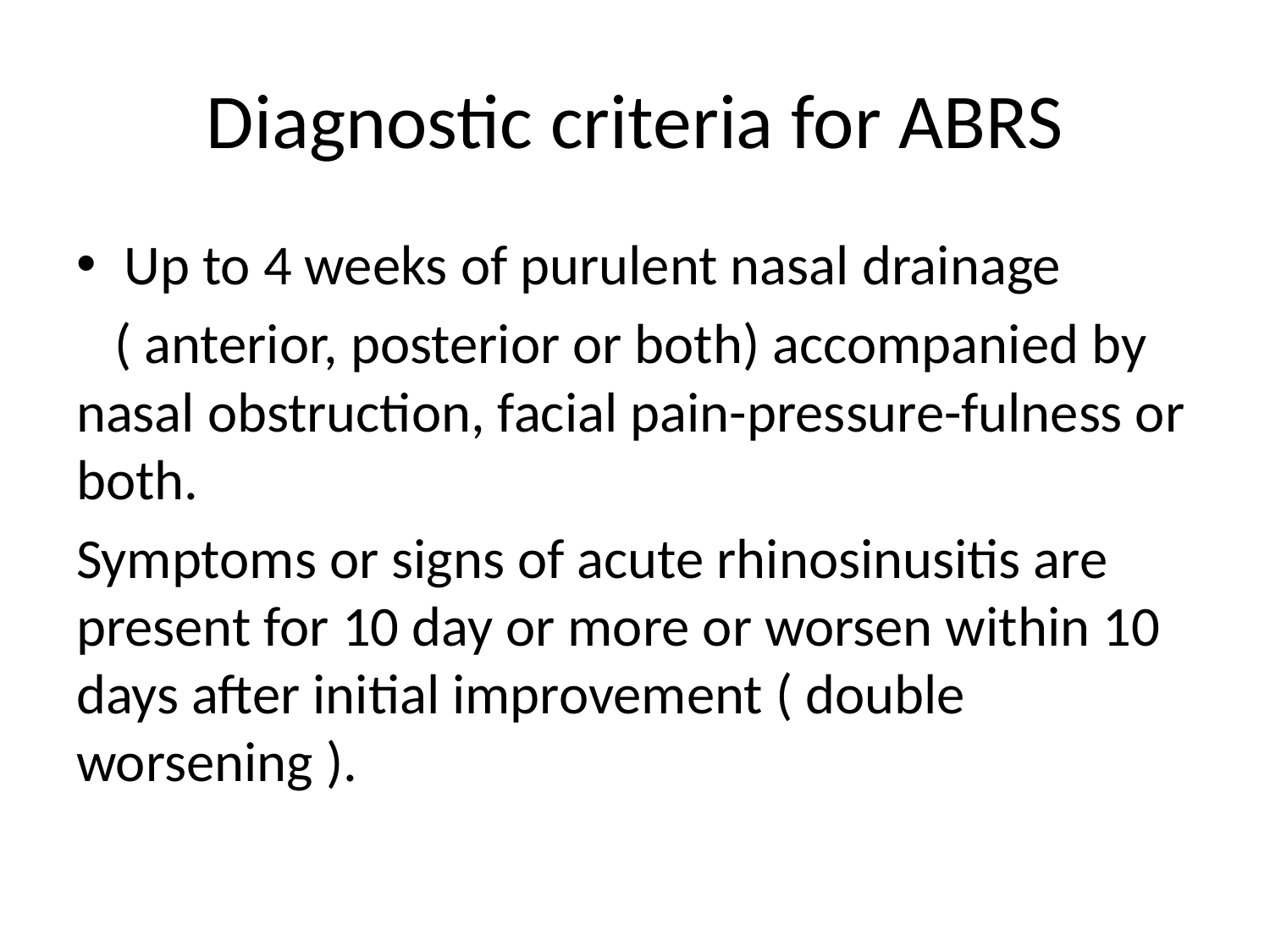

# Diagnostic criteria for ABRS
Up to 4 weeks of purulent nasal drainage
   ( anterior, posterior or both) accompanied by nasal obstruction, facial pain-pressure-fulness or both.
Symptoms or signs of acute rhinosinusitis are present for 10 day or more or worsen within 10 days after initial improvement ( double worsening ).